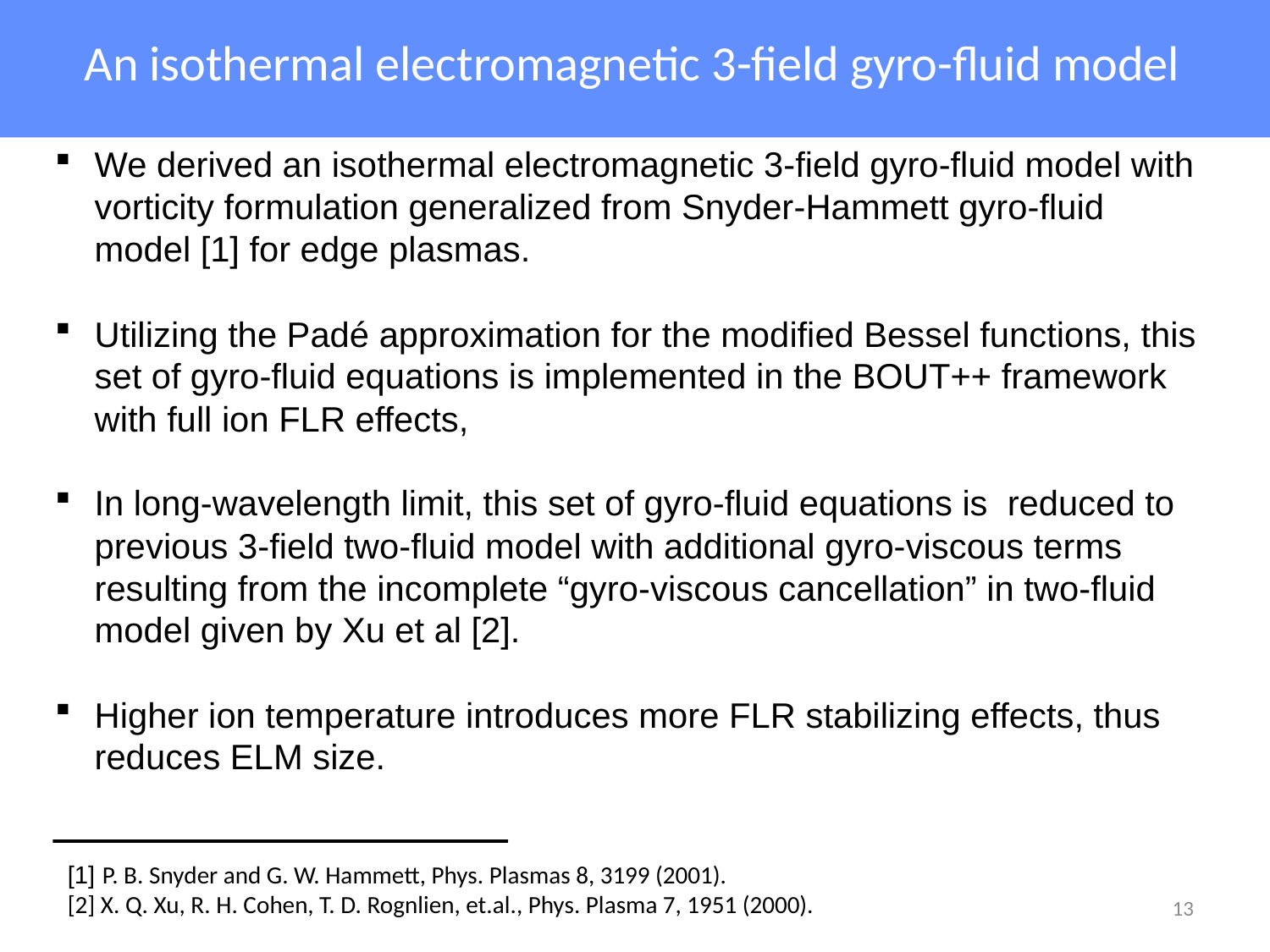

# An isothermal electromagnetic 3-field gyro-fluid model
We derived an isothermal electromagnetic 3-field gyro-fluid model with vorticity formulation generalized from Snyder-Hammett gyro-fluid model [1] for edge plasmas.

Utilizing the Padé approximation for the modified Bessel functions, this set of gyro-fluid equations is implemented in the BOUT++ framework with full ion FLR effects,

In long-wavelength limit, this set of gyro-fluid equations is  reduced to previous 3-field two-fluid model with additional gyro-viscous terms resulting from the incomplete “gyro-viscous cancellation” in two-fluid model given by Xu et al [2].

Higher ion temperature introduces more FLR stabilizing effects, thus reduces ELM size.

[1] P. B. Snyder and G. W. Hammett, Phys. Plasmas 8, 3199 (2001).
[2] X. Q. Xu, R. H. Cohen, T. D. Rognlien, et.al., Phys. Plasma 7, 1951 (2000).
13